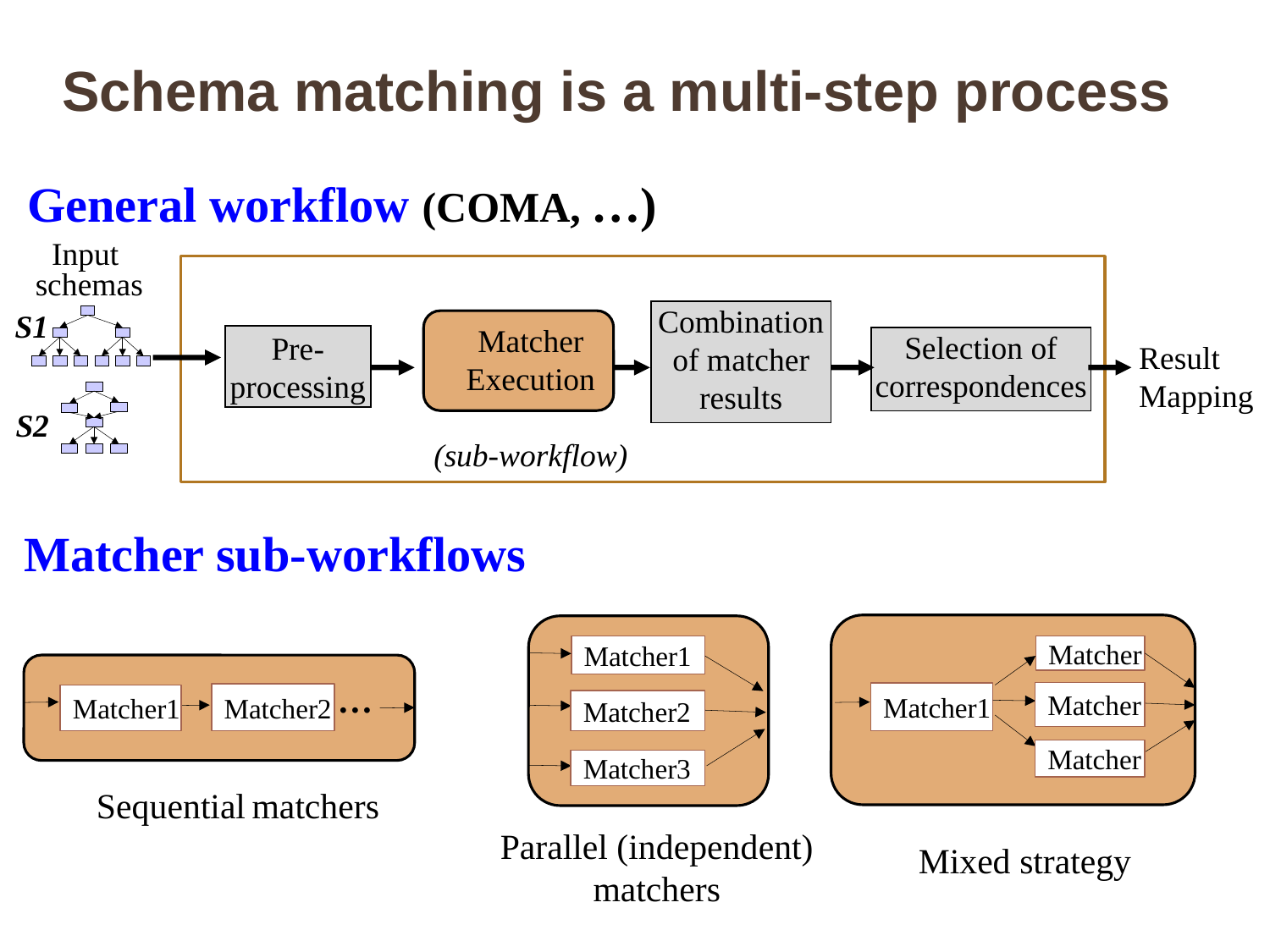

# Schema matching is a multi-step process
General workflow (COMA, …)
Input
schemas

Combination of matcher results

S1

Matcher
Execution
(sub-workflow)
Pre-processing
Selection of
correspondences
Result
Mapping

S2
Matcher sub-workflows

Matcher
Matcher1

…
Matcher
Matcher1
Matcher2
Matcher1
Matcher2
Matcher
Matcher3
Sequential matchers
Parallel (independent) matchers
Mixed strategy